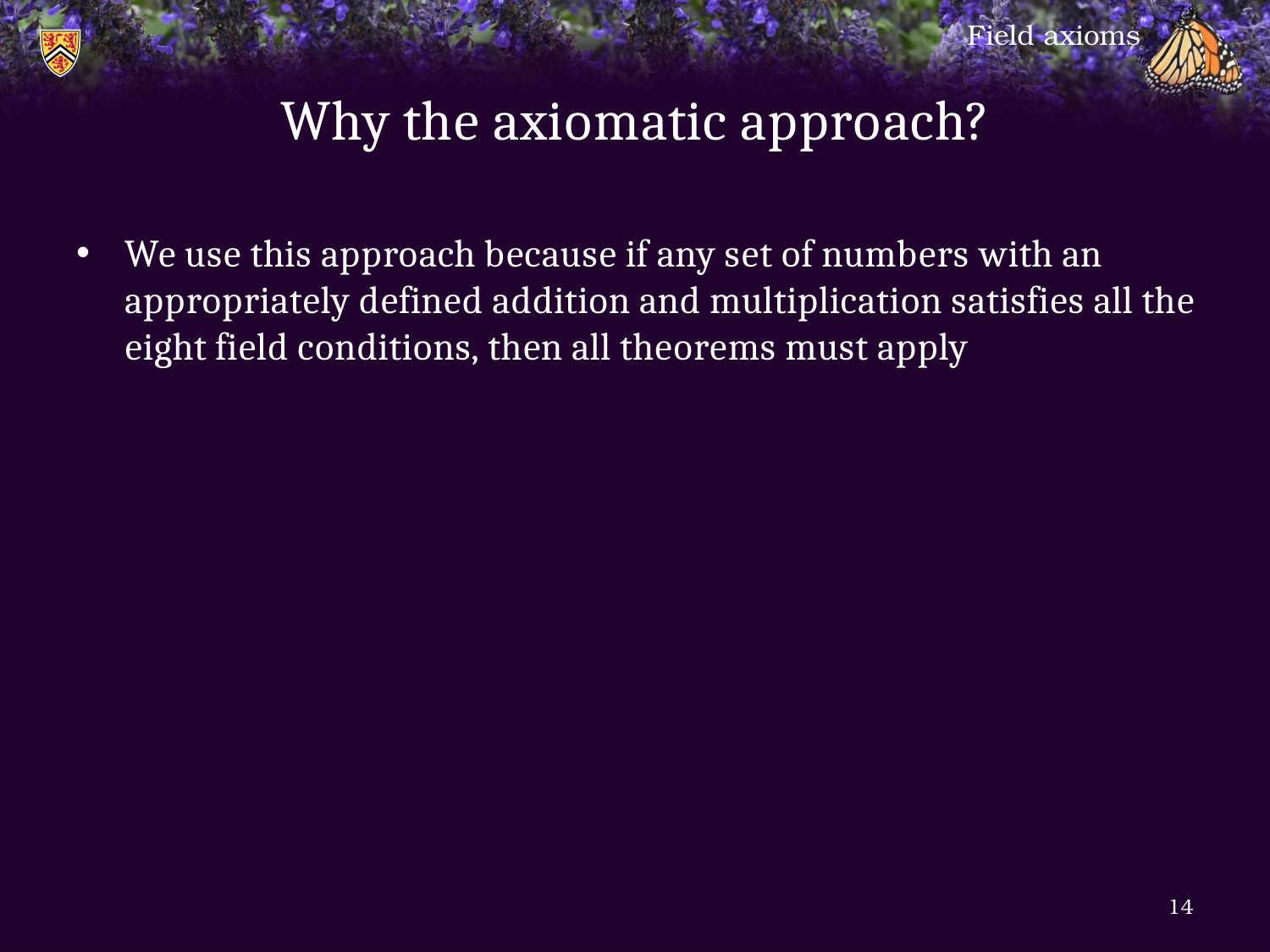

Field axioms
# Why the axiomatic approach?
We use this approach because if any set of numbers with an appropriately defined addition and multiplication satisfies all the eight field conditions, then all theorems must apply

14